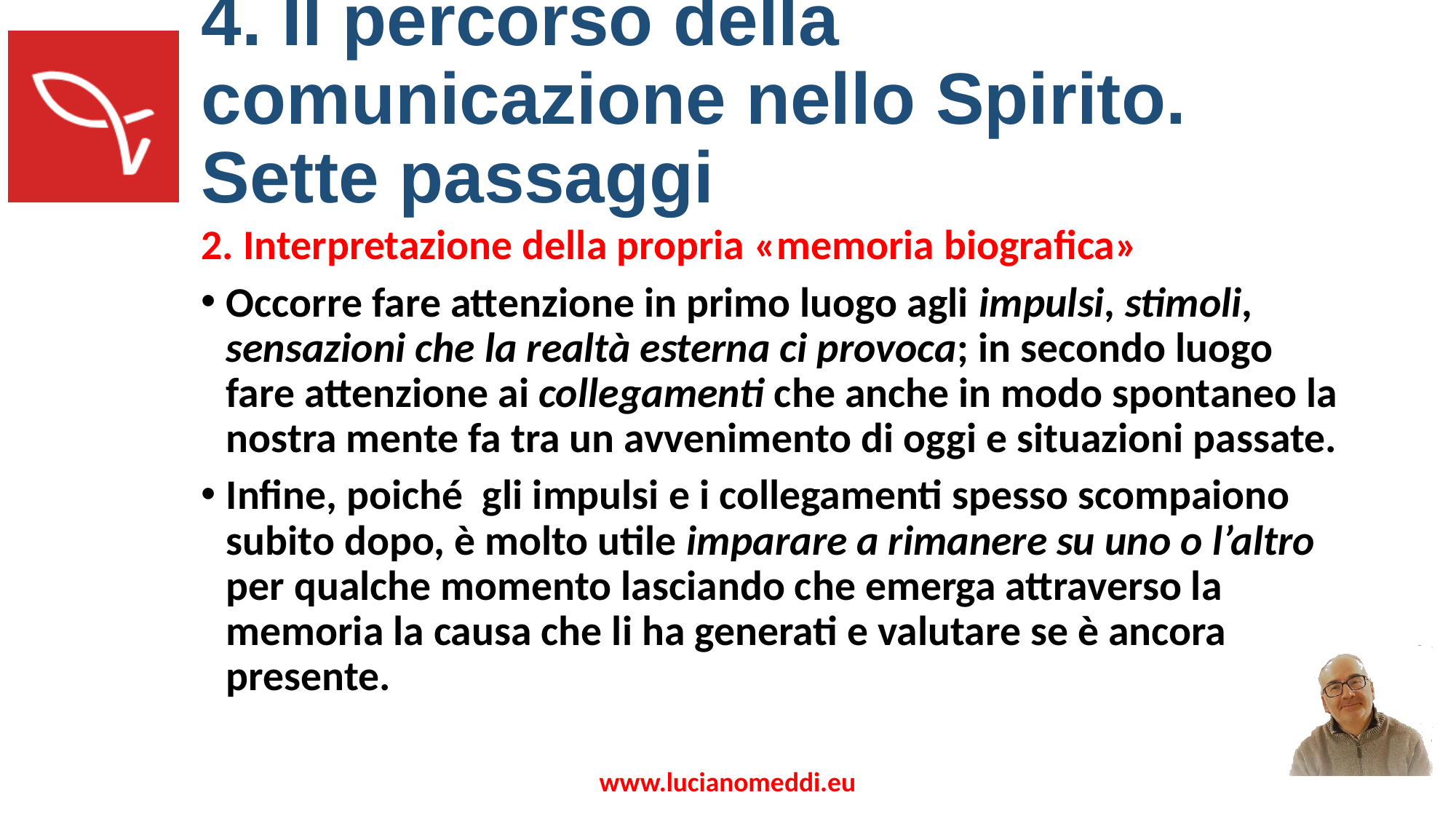

# 4. Il percorso della comunicazione nello Spirito. Sette passaggi
2. Interpretazione della propria «memoria biografica»
Occorre fare attenzione in primo luogo agli impulsi, stimoli, sensazioni che la realtà esterna ci provoca; in secondo luogo fare attenzione ai collegamenti che anche in modo spontaneo la nostra mente fa tra un avvenimento di oggi e situazioni passate.
Infine, poiché  gli impulsi e i collegamenti spesso scompaiono subito dopo, è molto utile imparare a rimanere su uno o l’altro per qualche momento lasciando che emerga attraverso la memoria la causa che li ha generati e valutare se è ancora presente.

www.lucianomeddi.eu